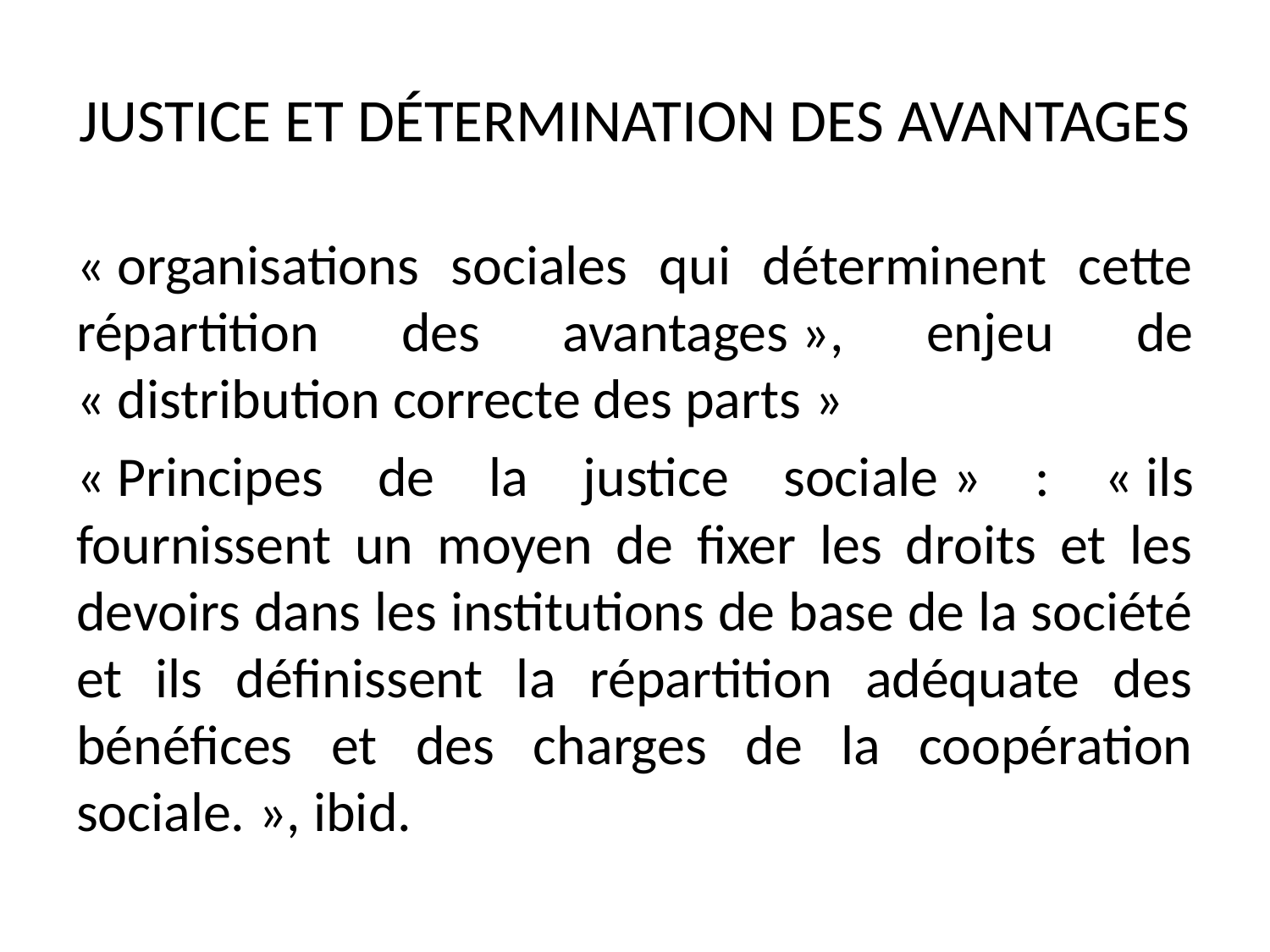

# JUSTICE ET DÉTERMINATION DES AVANTAGES
« organisations sociales qui déterminent cette répartition des avantages », enjeu de « distribution correcte des parts »
« Principes de la justice sociale » : « ils fournissent un moyen de fixer les droits et les devoirs dans les institutions de base de la société et ils définissent la répartition adéquate des bénéfices et des charges de la coopération sociale. », ibid.